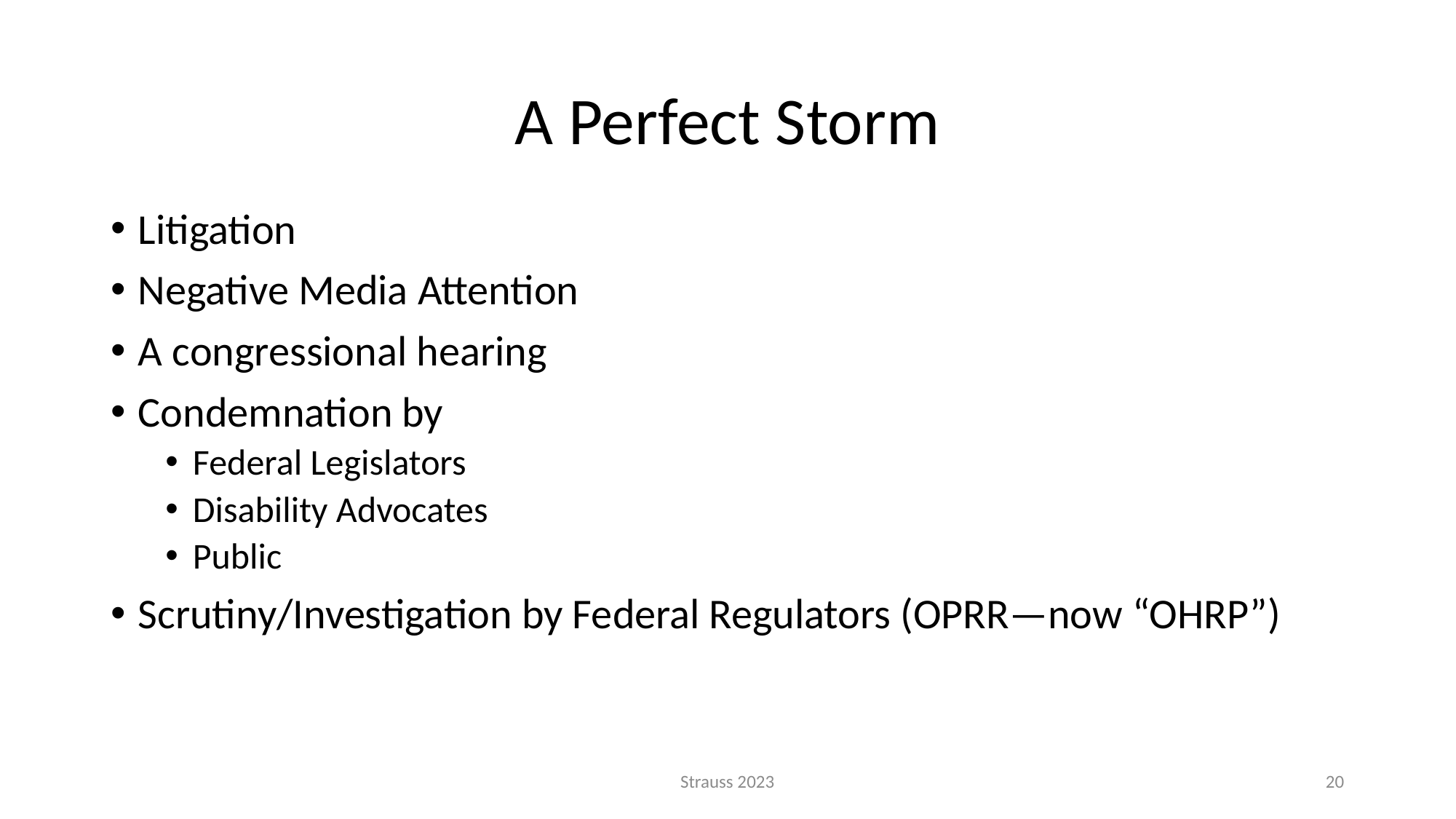

# A Perfect Storm
Litigation
Negative Media Attention
A congressional hearing
Condemnation by
Federal Legislators
Disability Advocates
Public
Scrutiny/Investigation by Federal Regulators (OPRR—now “OHRP”)

Strauss 2023
20